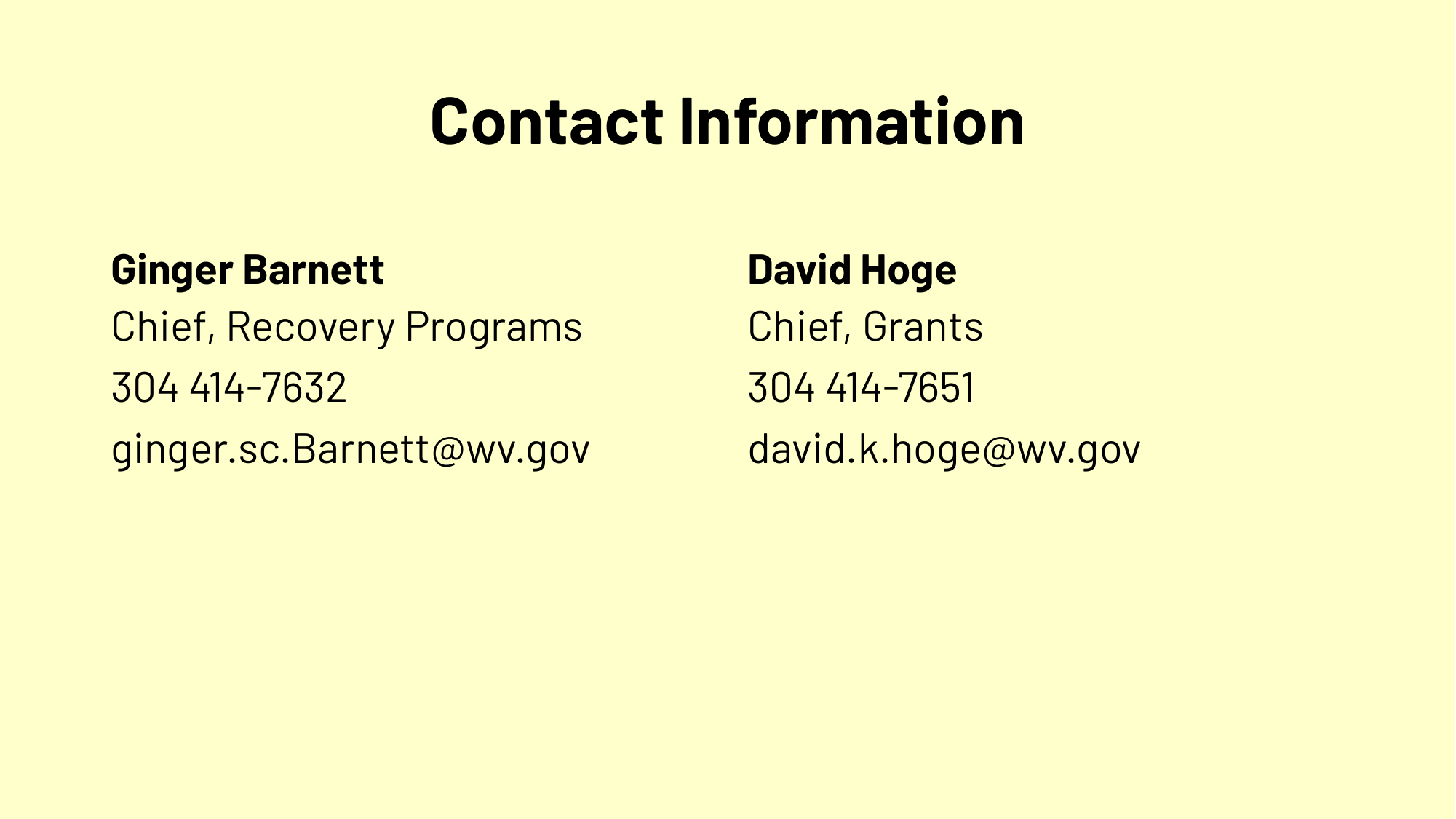

# Contact Information
Ginger Barnett
David Hoge
Chief, Recovery Programs
304 414-7632
ginger.sc.Barnett@wv.gov
Chief, Grants
304 414-7651
david.k.hoge@wv.gov